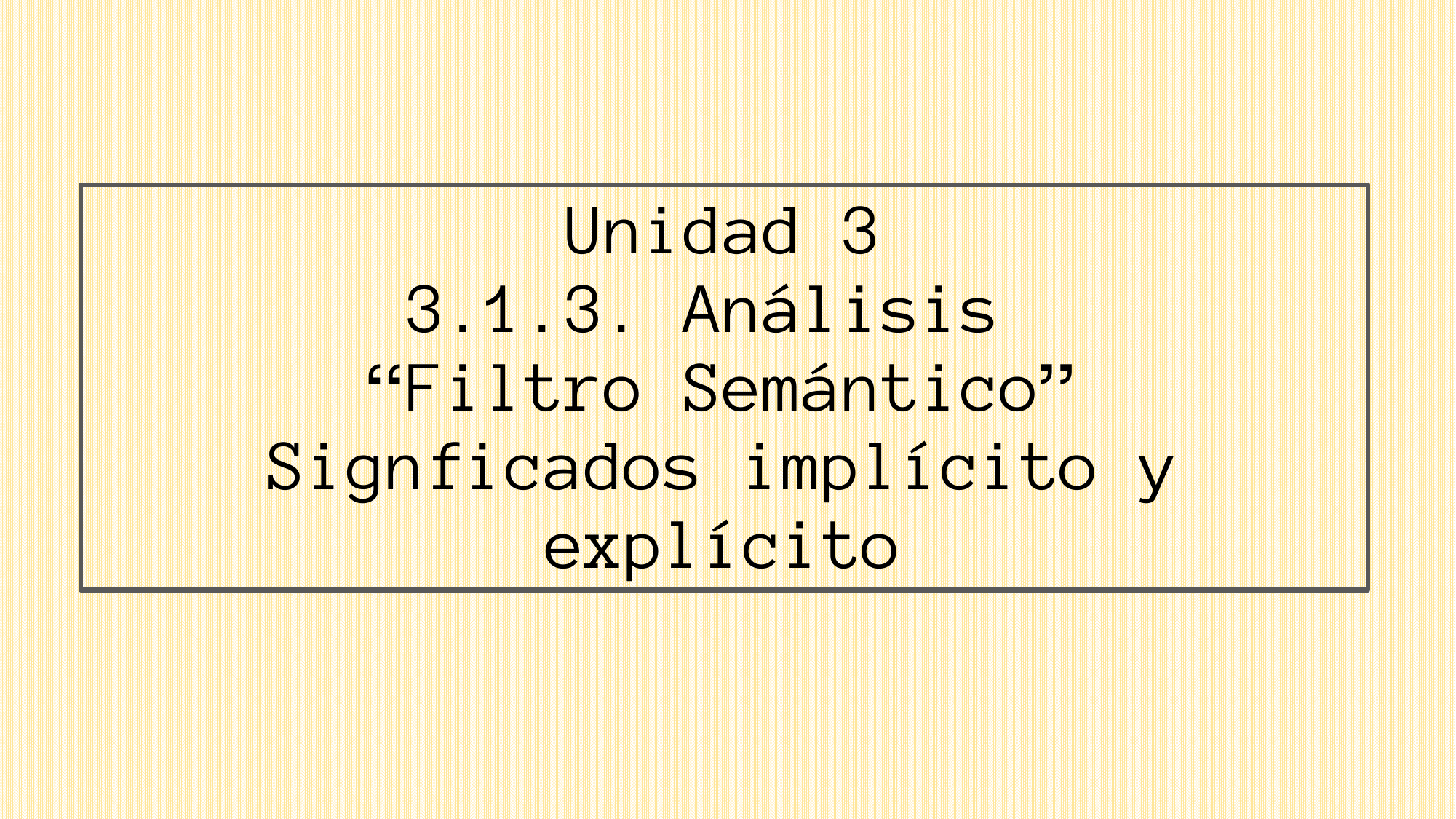

# Unidad 3 3.1.3. Análisis “Filtro Semántico” Signficados implícito y explícito